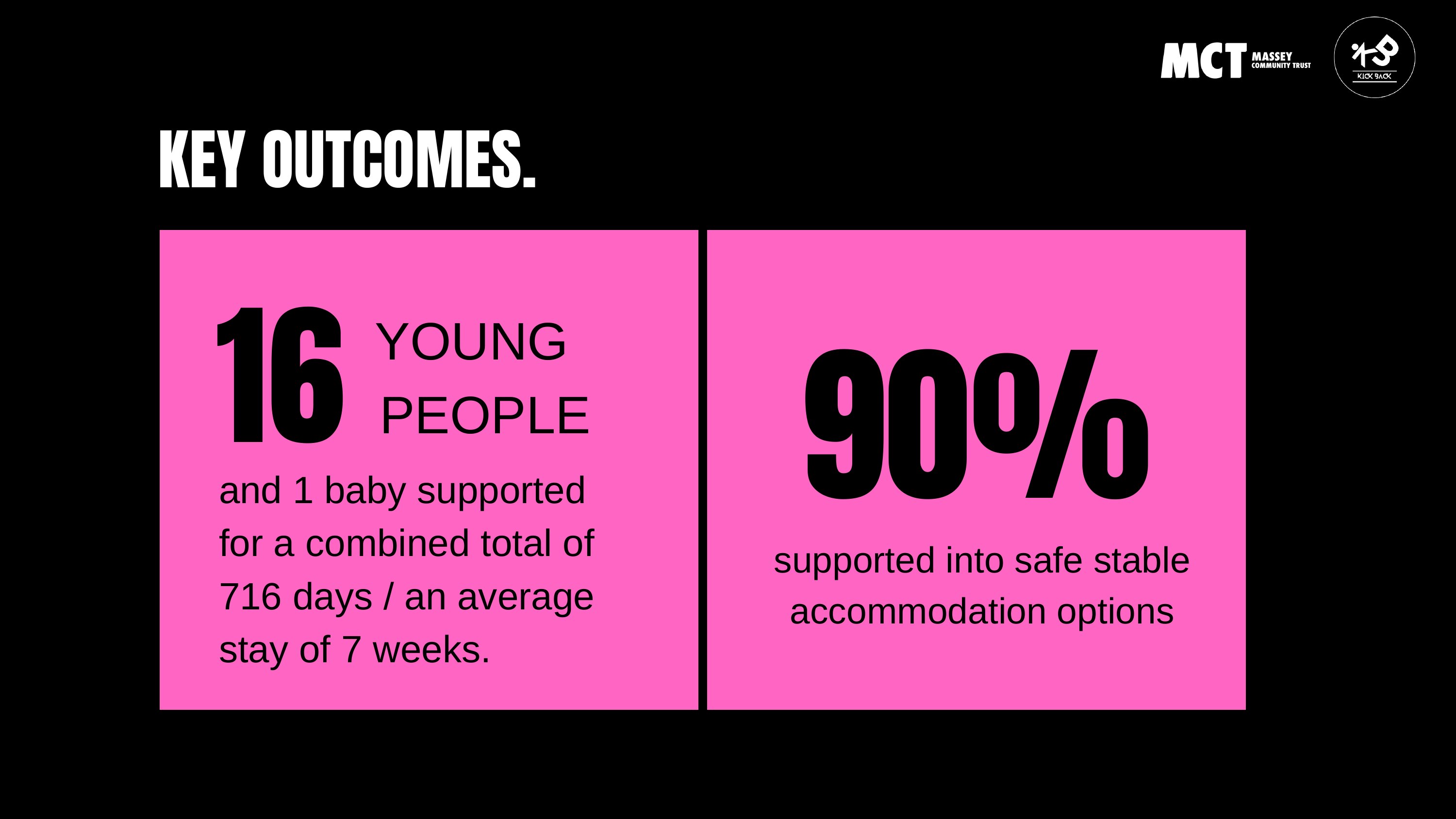

KEY OUTCOMES.

16
90%
YOUNG
PEOPLE
and 1 baby supported  for a combined total of 716 days / an average stay of 7 weeks.
supported into safe stable accommodation options